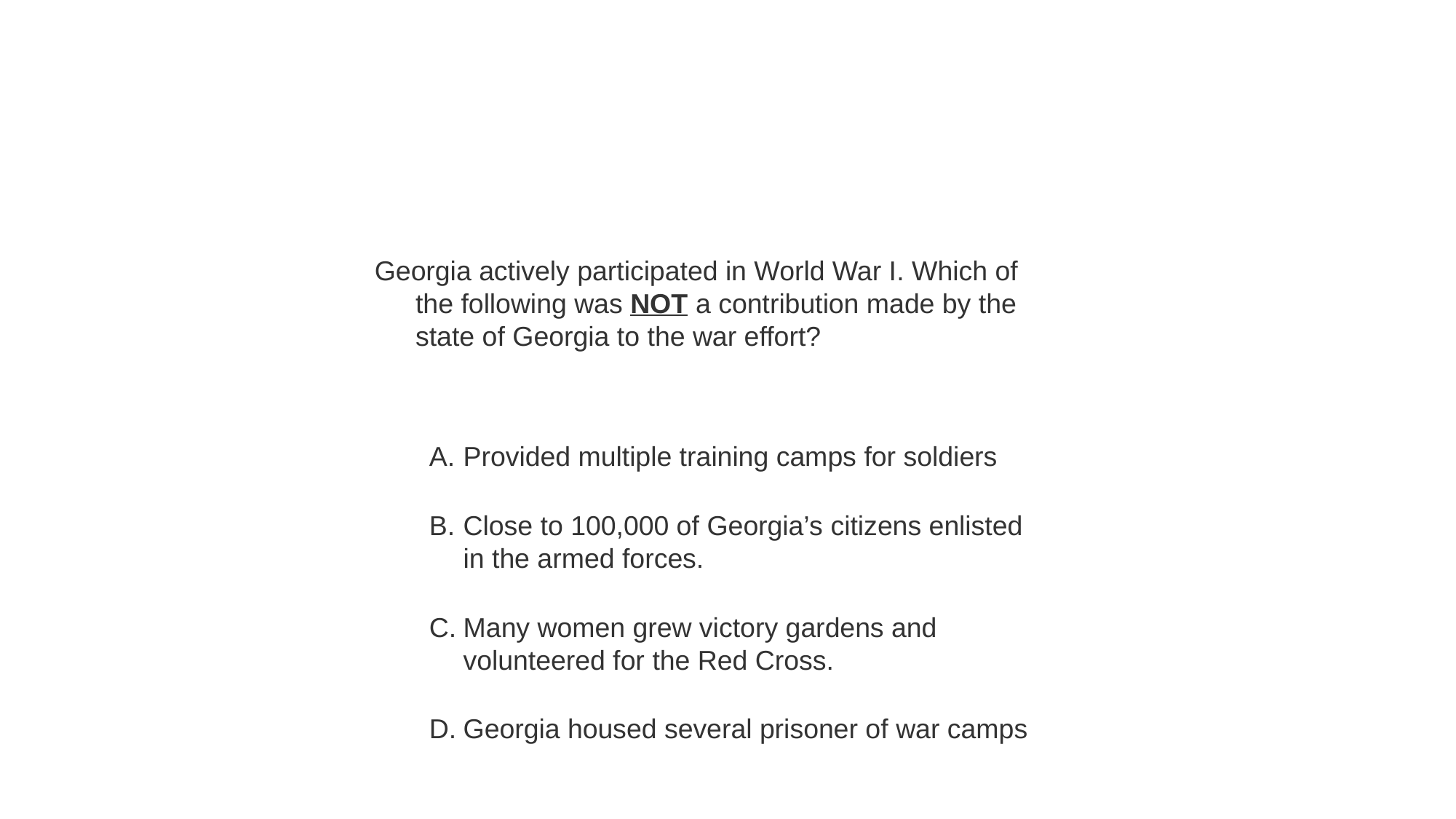

Georgia actively participated in World War I. Which of the following was NOT a contribution made by the state of Georgia to the war effort?
Provided multiple training camps for soldiers
Close to 100,000 of Georgia’s citizens enlisted in the armed forces.
Many women grew victory gardens and volunteered for the Red Cross.
Georgia housed several prisoner of war camps